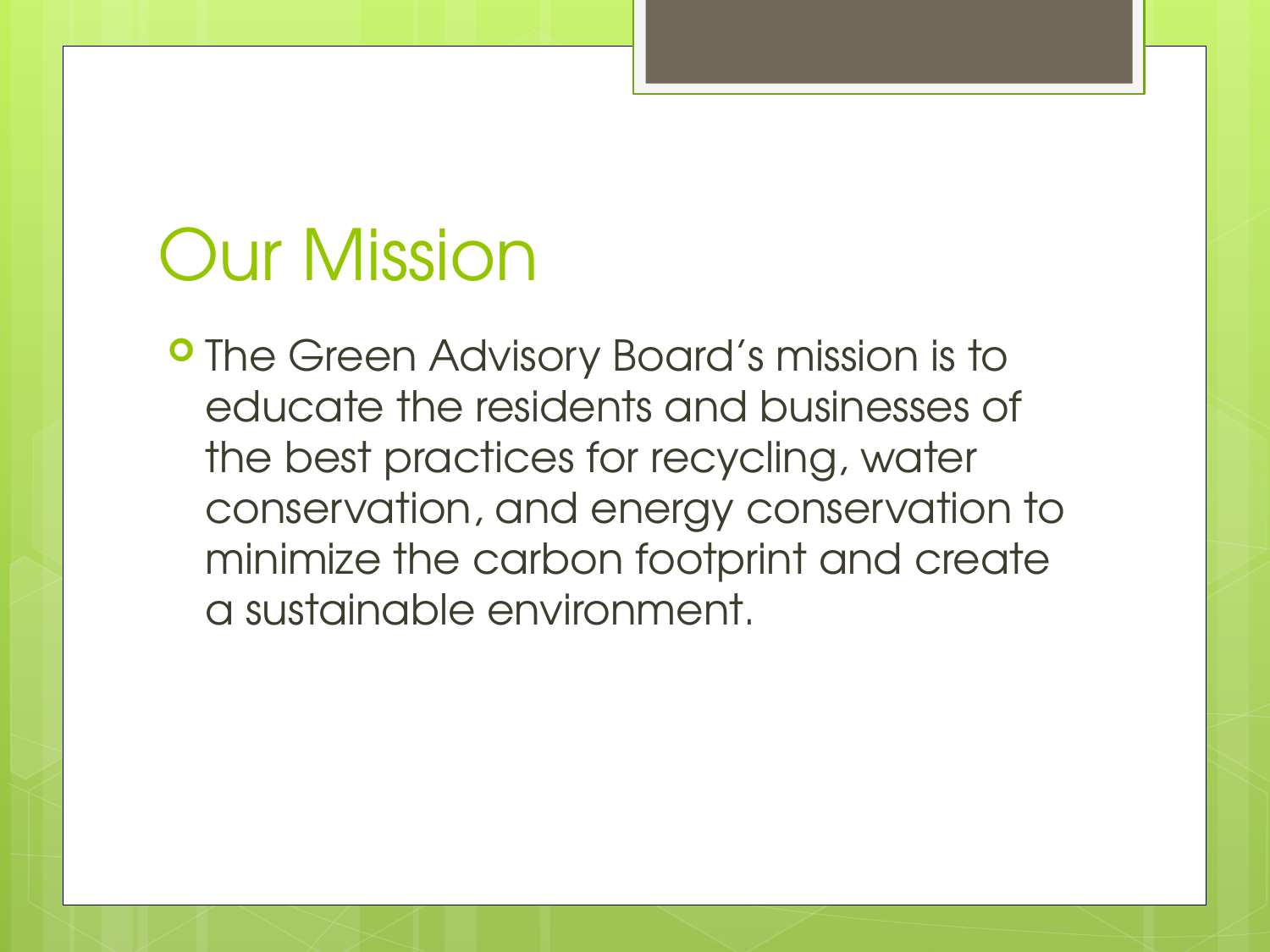

# Our Mission
The Green Advisory Board’s mission is to educate the residents and businesses of the best practices for recycling, water conservation, and energy conservation to minimize the carbon footprint and create a sustainable environment.